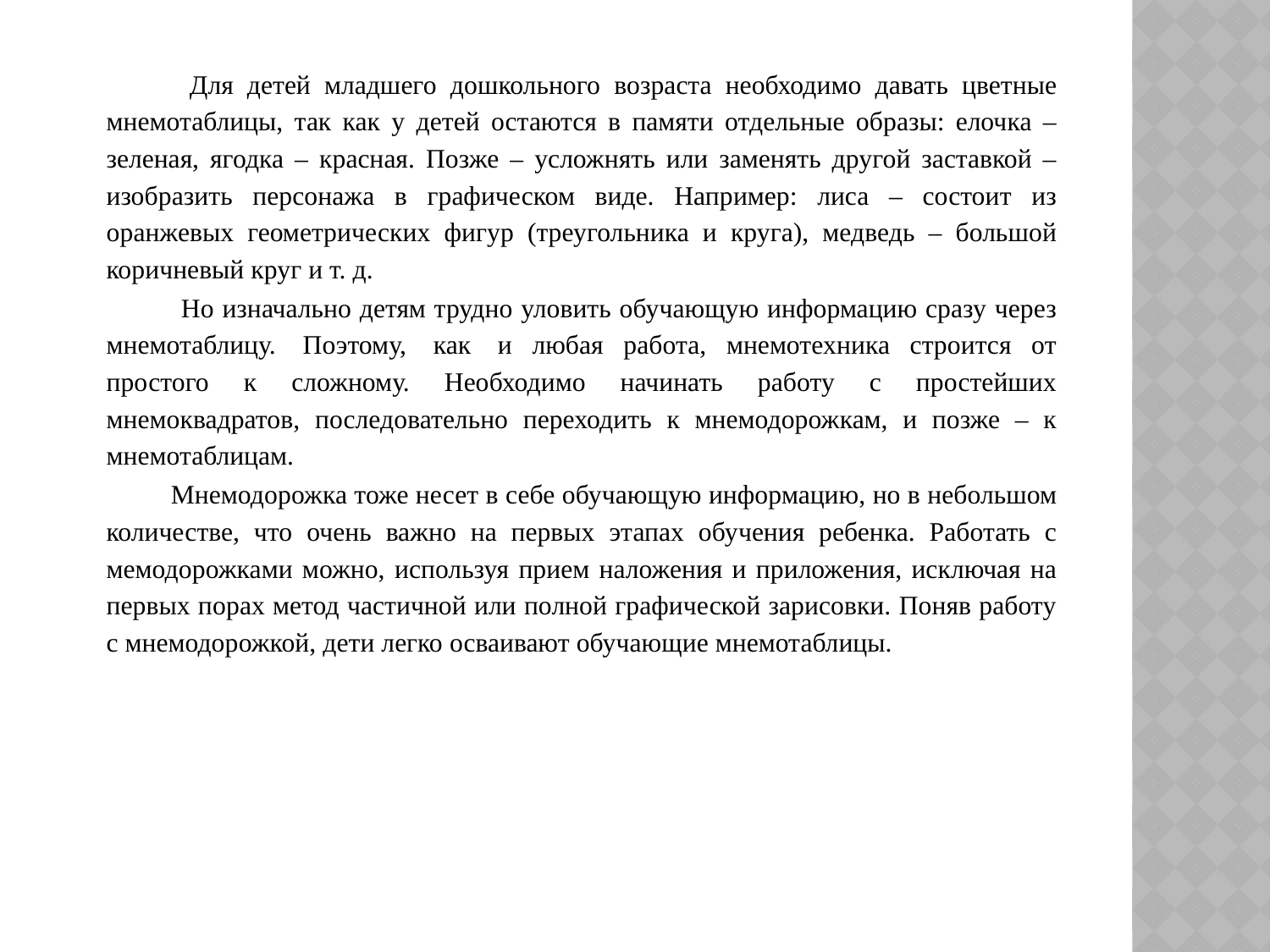

Для детей младшего дошкольного возраста необходимо давать цветные мнемотаблицы, так как у детей остаются в памяти отдельные образы: елочка – зеленая, ягодка – красная. Позже – усложнять или заменять другой заставкой – изобразить персонажа в графическом виде. Например: лиса – состоит из оранжевых геометрических фигур (треугольника и круга), медведь – большой коричневый круг и т. д.
         Но изначально детям трудно уловить обучающую информацию сразу через мнемотаблицу.  Поэтому,  как  и любая работа, мнемотехника строится от простого к сложному. Необходимо начинать работу с простейших мнемоквадратов, последовательно переходить к мнемодорожкам, и позже – к мнемотаблицам.
         Мнемодорожка тоже несет в себе обучающую информацию, но в небольшом количестве, что очень важно на первых этапах обучения ребенка. Работать с мемодорожками можно, используя прием наложения и приложения, исключая на первых порах метод частичной или полной графической зарисовки. Поняв работу с мнемодорожкой, дети легко осваивают обучающие мнемотаблицы.